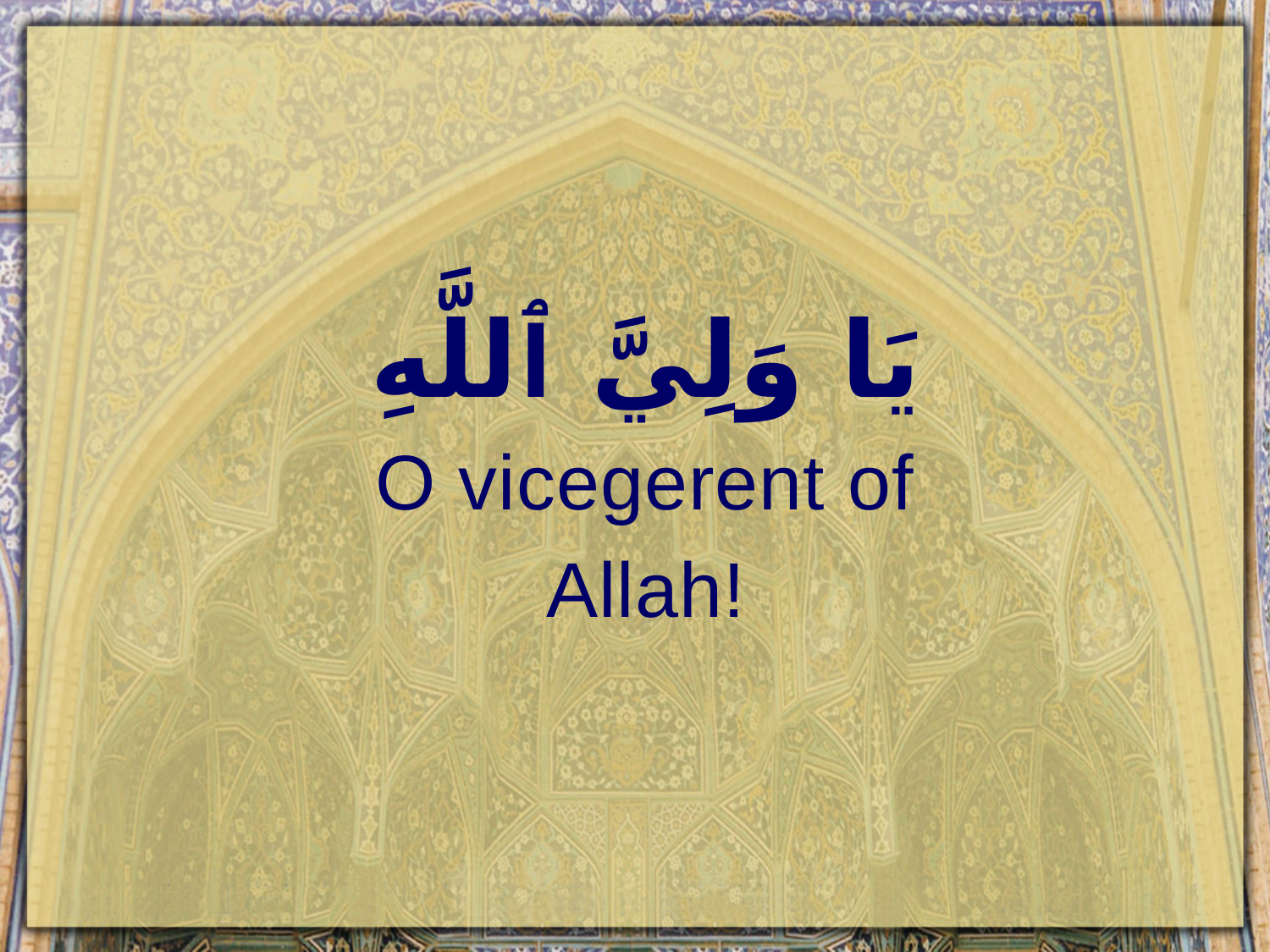

يَا وَلِيَّ ٱللَّهِ
O vicegerent of Allah!